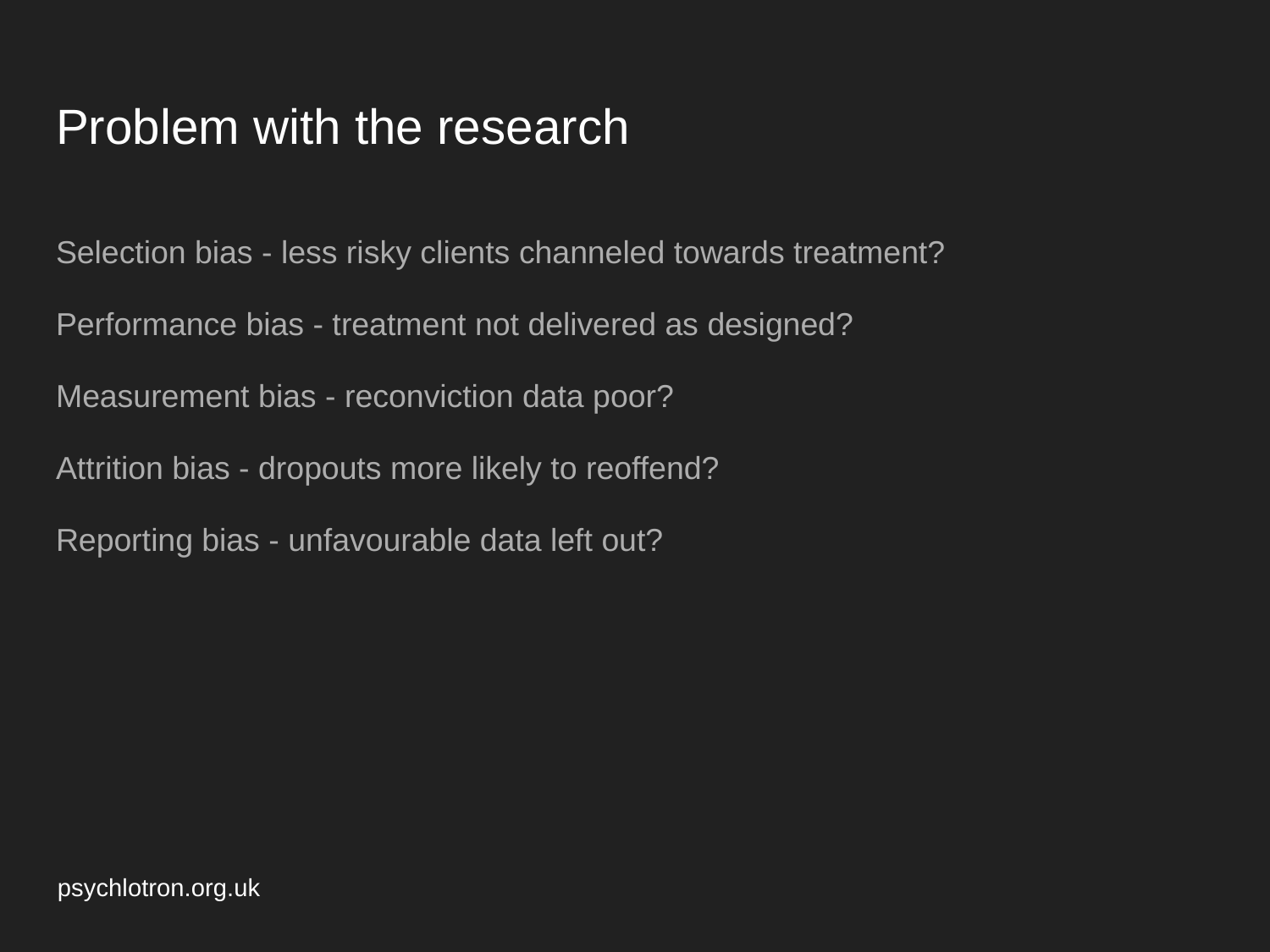

# Problem with the research
Selection bias - less risky clients channeled towards treatment?
Performance bias - treatment not delivered as designed?
Measurement bias - reconviction data poor?
Attrition bias - dropouts more likely to reoffend?
Reporting bias - unfavourable data left out?